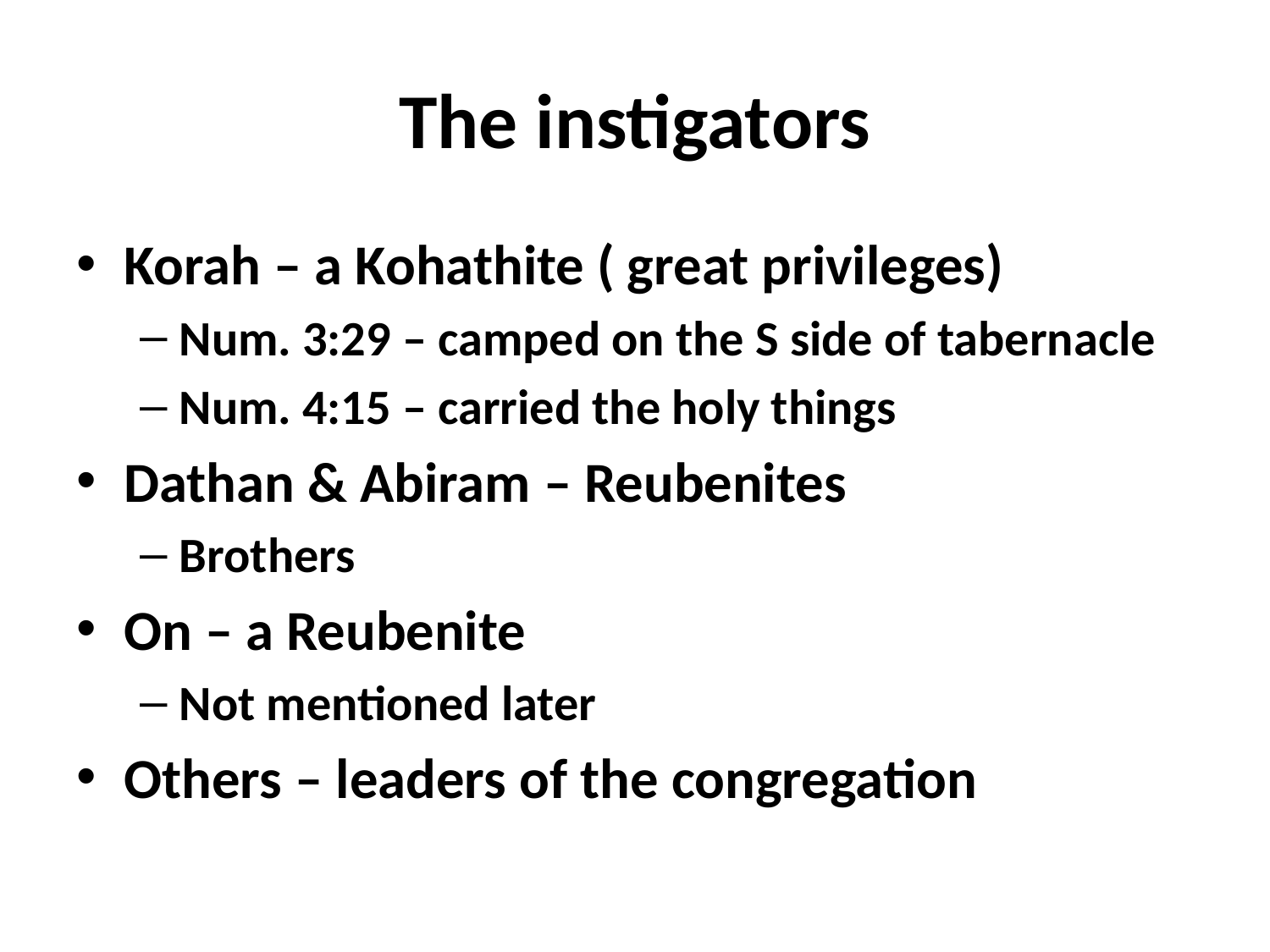

# The instigators
Korah – a Kohathite ( great privileges)
Num. 3:29 – camped on the S side of tabernacle
Num. 4:15 – carried the holy things
Dathan & Abiram – Reubenites
Brothers
On – a Reubenite
Not mentioned later
Others – leaders of the congregation